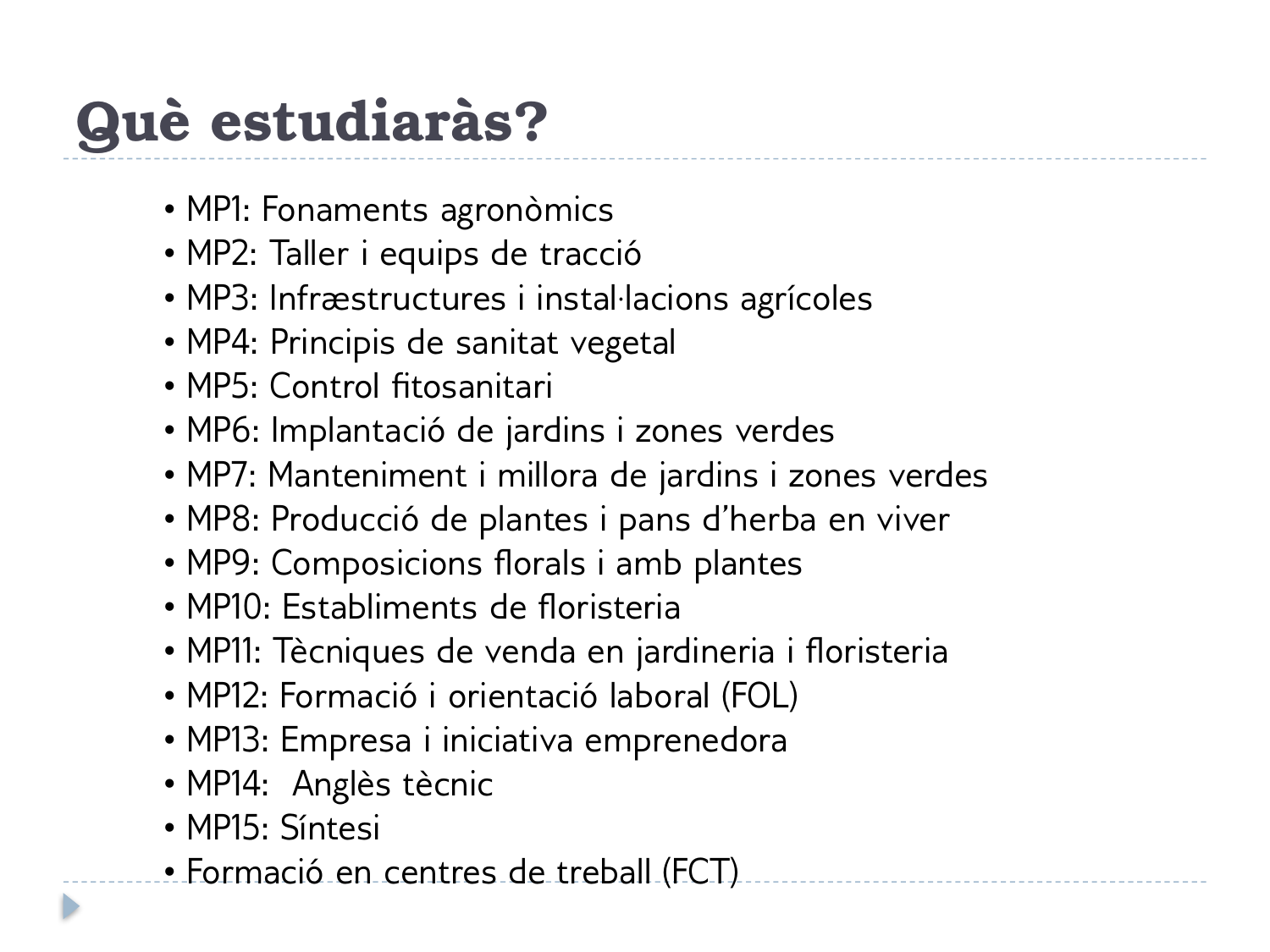

# Què estudiaràs?
	• MP1: Fonaments agronòmics
	• MP2: Taller i equips de tracció
	• MP3: Infraestructures i instal·lacions agrícoles
	• MP4: Principis de sanitat vegetal
	• MP5: Control fitosanitari
	• MP6: Implantació de jardins i zones verdes
	• MP7: Manteniment i millora de jardins i zones verdes
	• MP8: Producció de plantes i pans d’herba en viver
	• MP9: Composicions florals i amb plantes
	• MP10: Establiments de floristeria
	• MP11: Tècniques de venda en jardineria i floristeria
	• MP12: Formació i orientació laboral (FOL)
	• MP13: Empresa i iniciativa emprenedora
	• MP14:  Anglès tècnic
	• MP15: Síntesi
	• Formació en centres de treball (FCT)